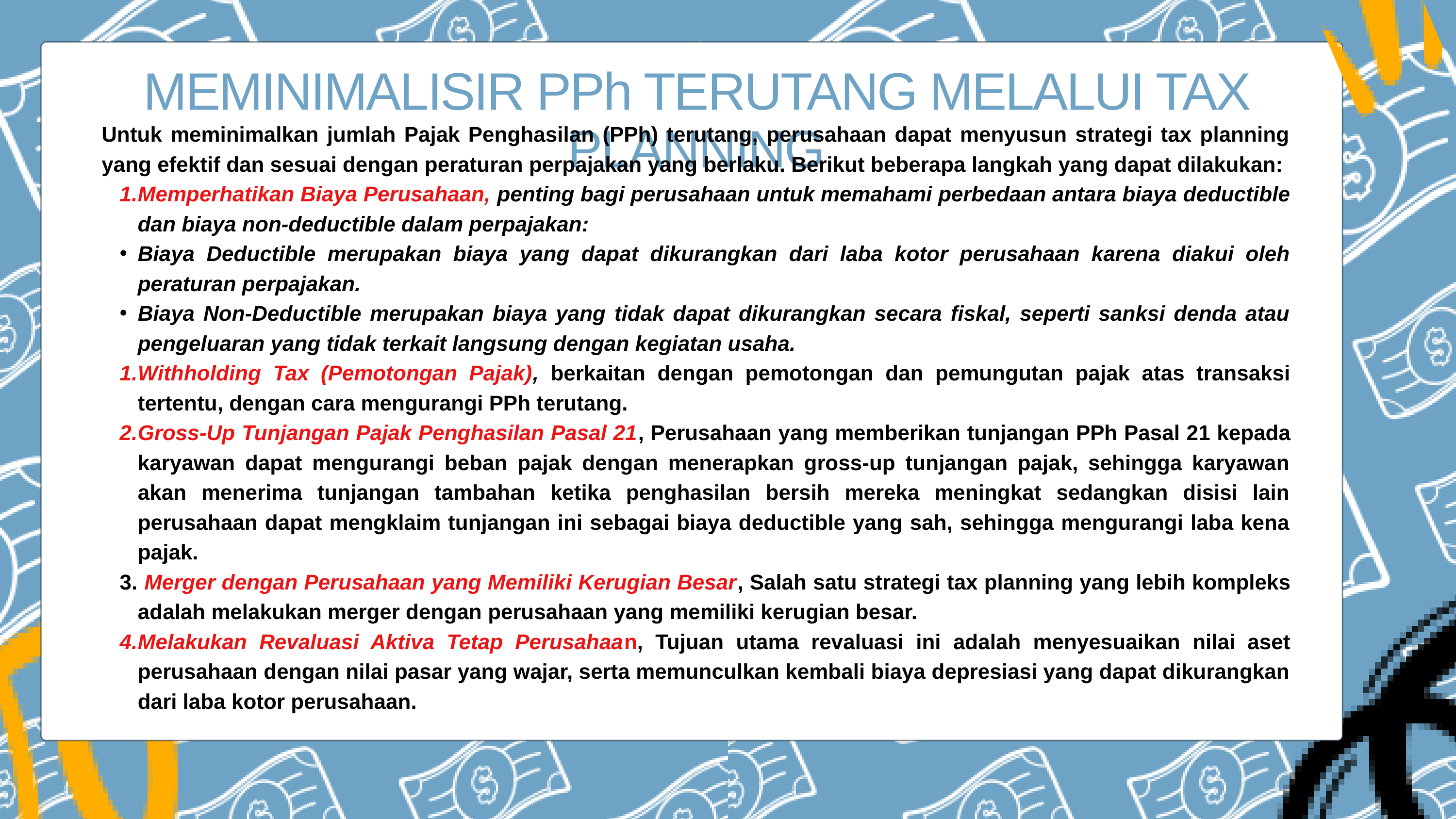

MEMINIMALISIR PPh TERUTANG MELALUI TAX PLANNING

Untuk meminimalkan jumlah Pajak Penghasilan (PPh) terutang, perusahaan dapat menyusun strategi tax planning yang efektif dan sesuai dengan peraturan perpajakan yang berlaku. Berikut beberapa langkah yang dapat dilakukan:
Memperhatikan Biaya Perusahaan, penting bagi perusahaan untuk memahami perbedaan antara biaya deductible dan biaya non-deductible dalam perpajakan:
Biaya Deductible merupakan biaya yang dapat dikurangkan dari laba kotor perusahaan karena diakui oleh peraturan perpajakan.
Biaya Non-Deductible merupakan biaya yang tidak dapat dikurangkan secara fiskal, seperti sanksi denda atau pengeluaran yang tidak terkait langsung dengan kegiatan usaha.
Withholding Tax (Pemotongan Pajak), berkaitan dengan pemotongan dan pemungutan pajak atas transaksi tertentu, dengan cara mengurangi PPh terutang.
Gross-Up Tunjangan Pajak Penghasilan Pasal 21, Perusahaan yang memberikan tunjangan PPh Pasal 21 kepada karyawan dapat mengurangi beban pajak dengan menerapkan gross-up tunjangan pajak, sehingga karyawan akan menerima tunjangan tambahan ketika penghasilan bersih mereka meningkat sedangkan disisi lain perusahaan dapat mengklaim tunjangan ini sebagai biaya deductible yang sah, sehingga mengurangi laba kena pajak.
 Merger dengan Perusahaan yang Memiliki Kerugian Besar, Salah satu strategi tax planning yang lebih kompleks adalah melakukan merger dengan perusahaan yang memiliki kerugian besar.
Melakukan Revaluasi Aktiva Tetap Perusahaan, Tujuan utama revaluasi ini adalah menyesuaikan nilai aset perusahaan dengan nilai pasar yang wajar, serta memunculkan kembali biaya depresiasi yang dapat dikurangkan dari laba kotor perusahaan.